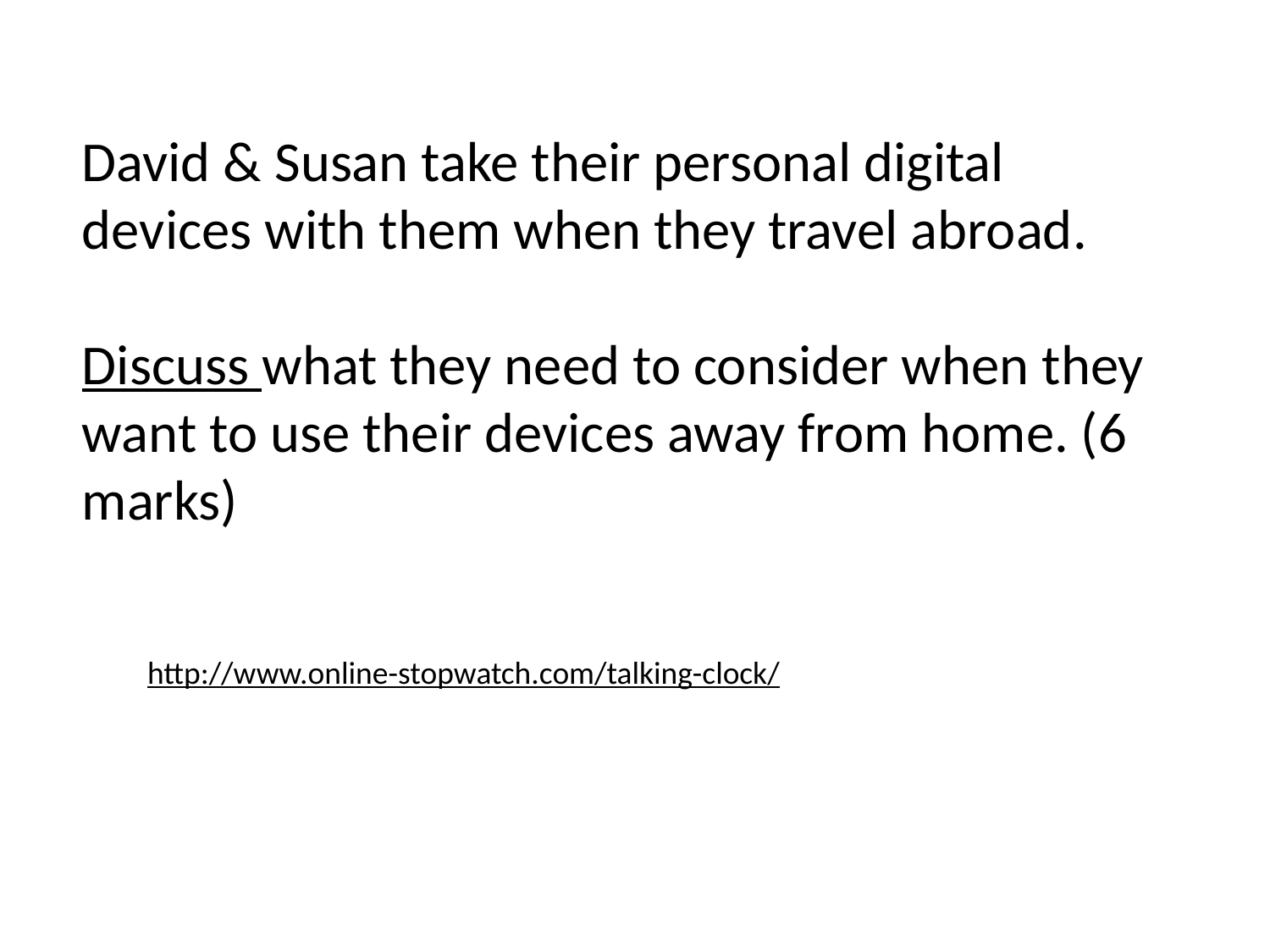

David & Susan take their personal digital devices with them when they travel abroad.

Discuss what they need to consider when they want to use their devices away from home. (6 marks)
http://www.online-stopwatch.com/talking-clock/